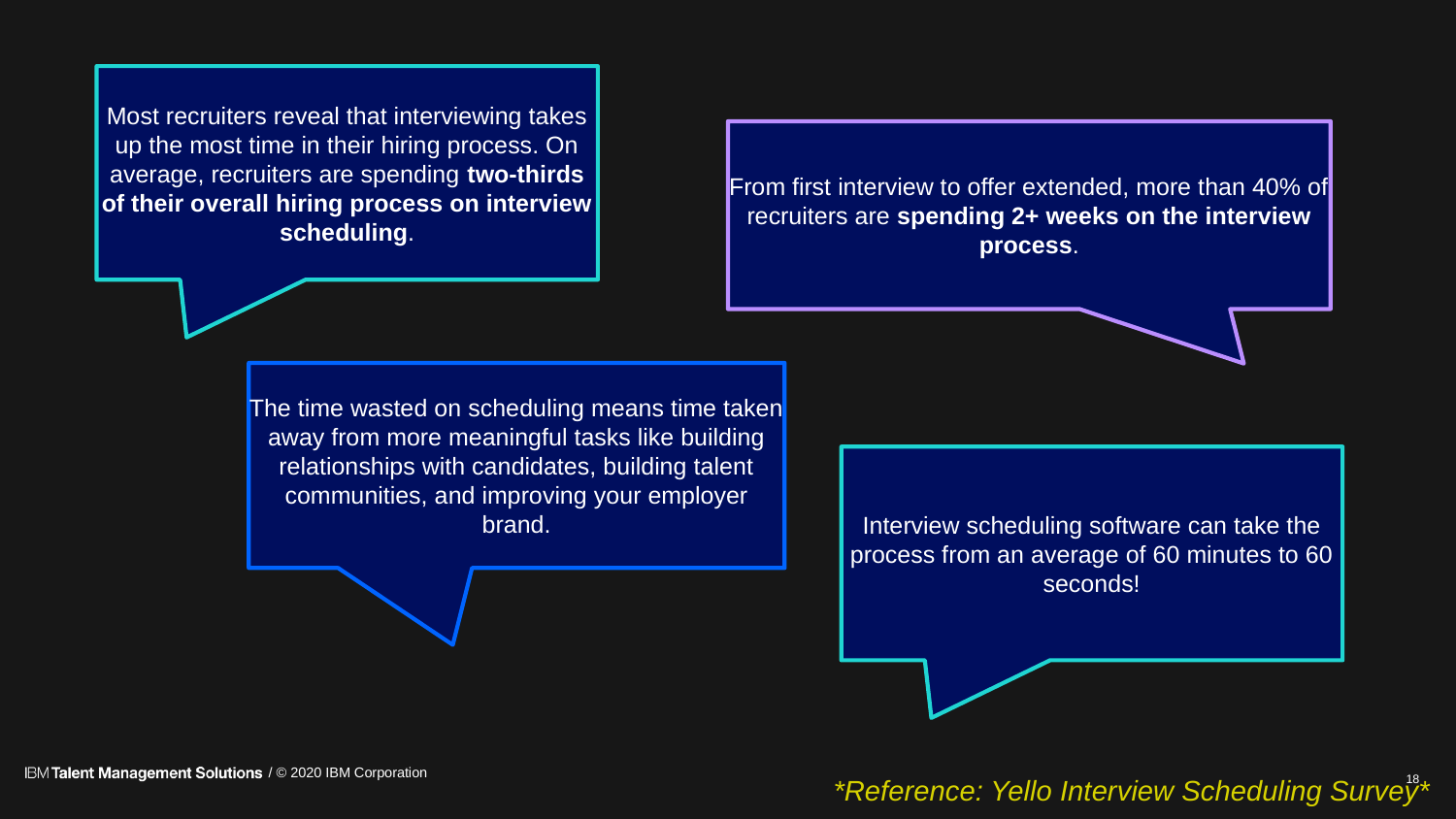

Most recruiters reveal that interviewing takes up the most time in their hiring process. On average, recruiters are spending two-thirds of their overall hiring process on interview scheduling.
From first interview to offer extended, more than 40% of recruiters are spending 2+ weeks on the interview process.
The time wasted on scheduling means time taken away from more meaningful tasks like building relationships with candidates, building talent communities, and improving your employer brand.
Interview scheduling software can take the process from an average of 60 minutes to 60 seconds!
*Reference: Yello Interview Scheduling Survey*
18